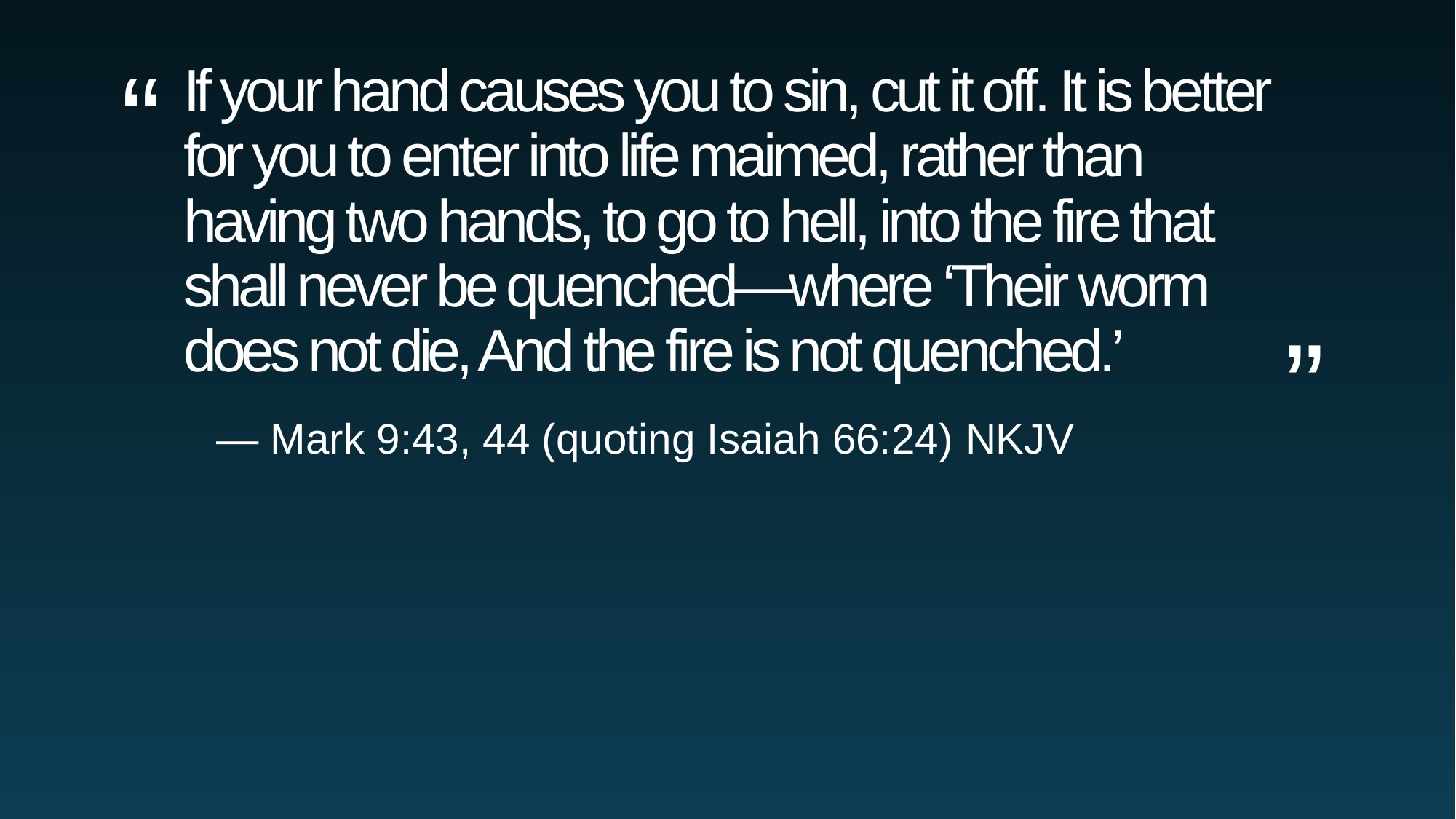

# If your hand causes you to sin, cut it off. It is better for you to enter into life maimed, rather than having two hands, to go to hell, into the fire that shall never be quenched—where ‘Their worm does not die, And the fire is not quenched.’
— Mark 9:43, 44 (quoting Isaiah 66:24) NKJV